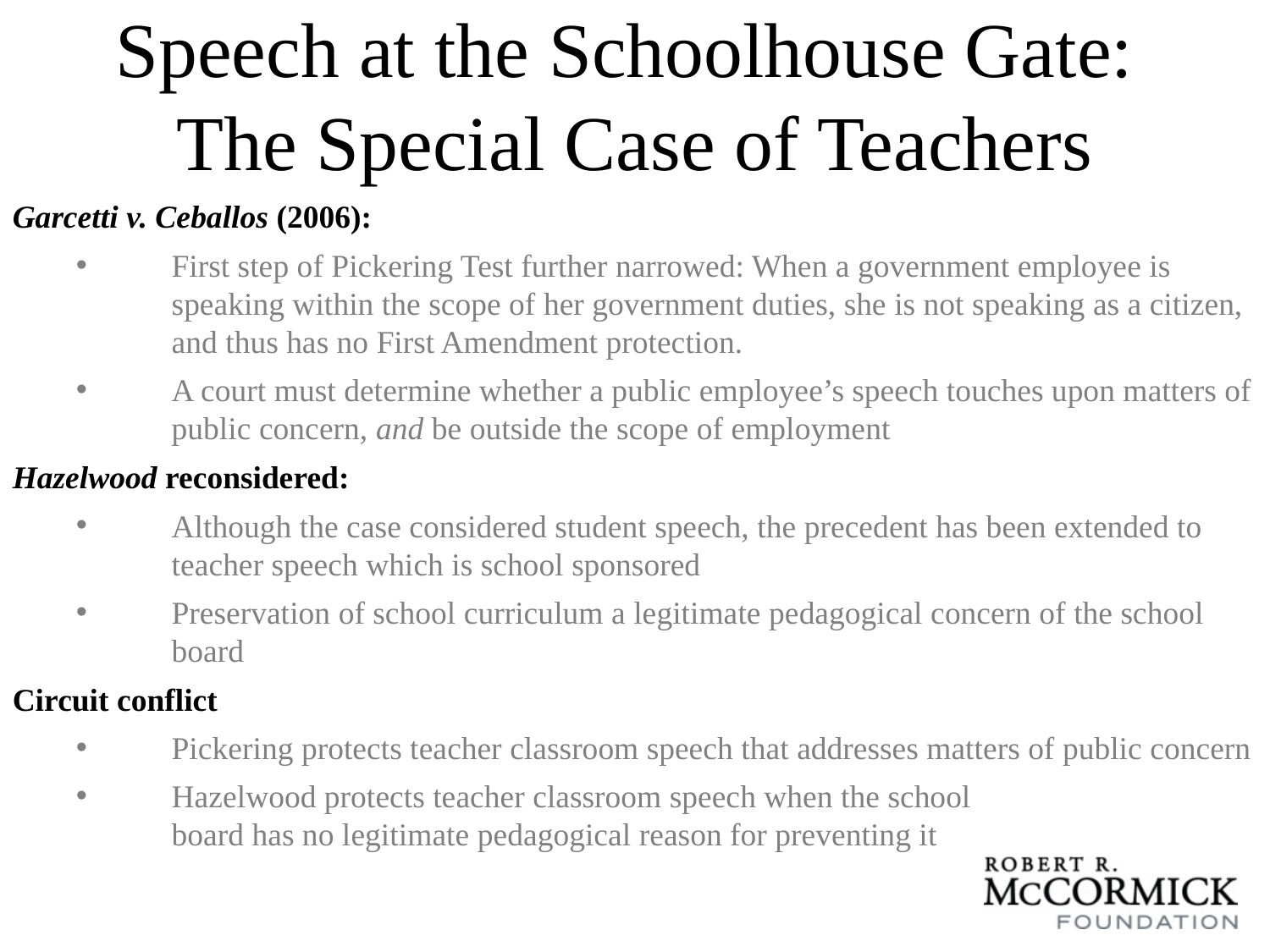

# Speech at the Schoolhouse Gate: The Special Case of Teachers
Garcetti v. Ceballos (2006):
First step of Pickering Test further narrowed: When a government employee is speaking within the scope of her government duties, she is not speaking as a citizen, and thus has no First Amendment protection.
A court must determine whether a public employee’s speech touches upon matters of public concern, and be outside the scope of employment
Hazelwood reconsidered:
Although the case considered student speech, the precedent has been extended to teacher speech which is school sponsored
Preservation of school curriculum a legitimate pedagogical concern of the school board
Circuit conflict
Pickering protects teacher classroom speech that addresses matters of public concern
Hazelwood protects teacher classroom speech when the school                            board has no legitimate pedagogical reason for preventing it